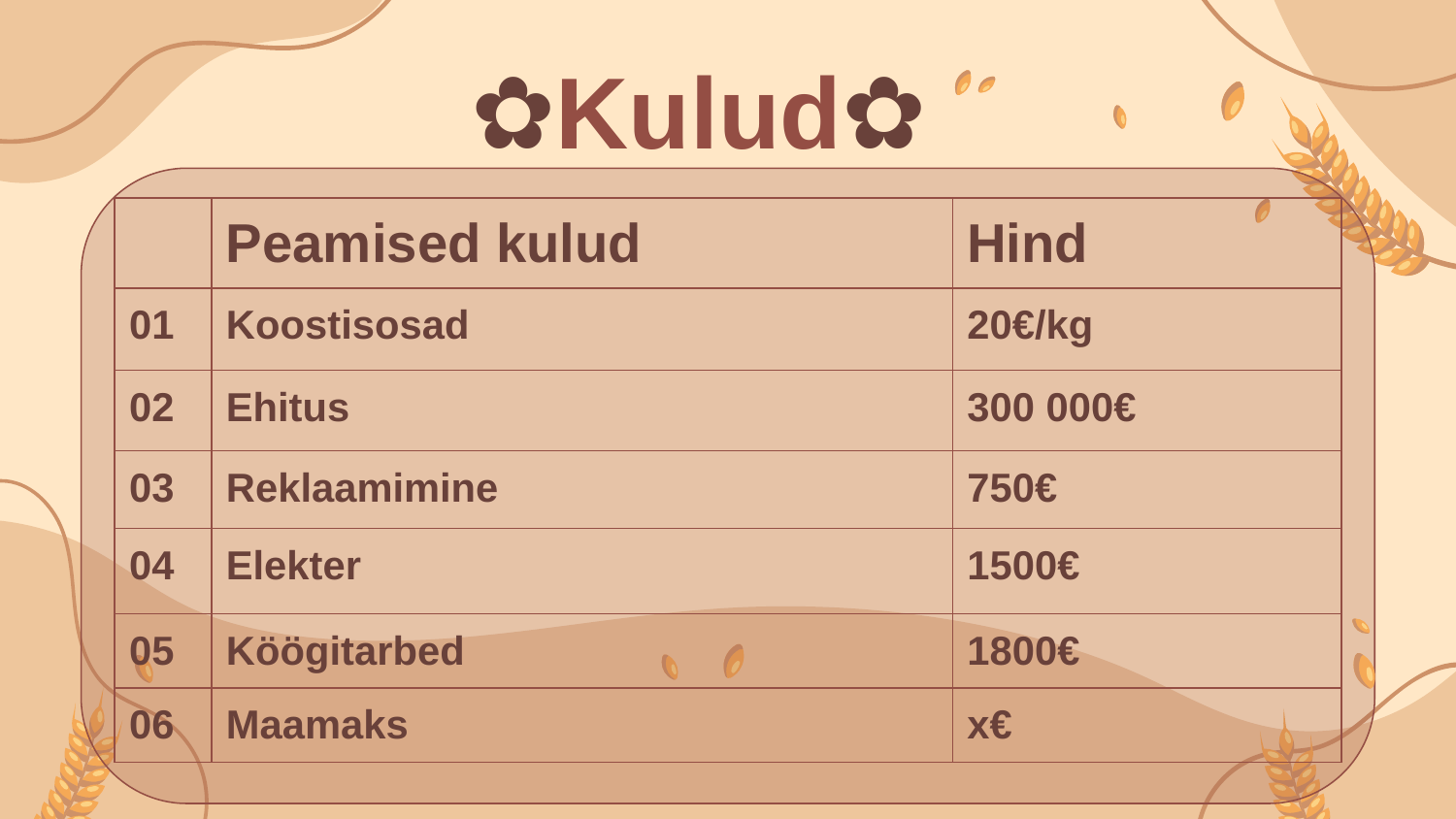

# ✿Kulud✿

|  | Peamised kulud | Hind |
| --- | --- | --- |
| 01 | Koostisosad | 20€/kg |
| 02 | Ehitus | 300 000€ |
| 03 | Reklaamimine | 750€ |
| 04 | Elekter | 1500€ |
| 05 | Köögitarbed | 1800€ |
| 06 | Maamaks | x€ |